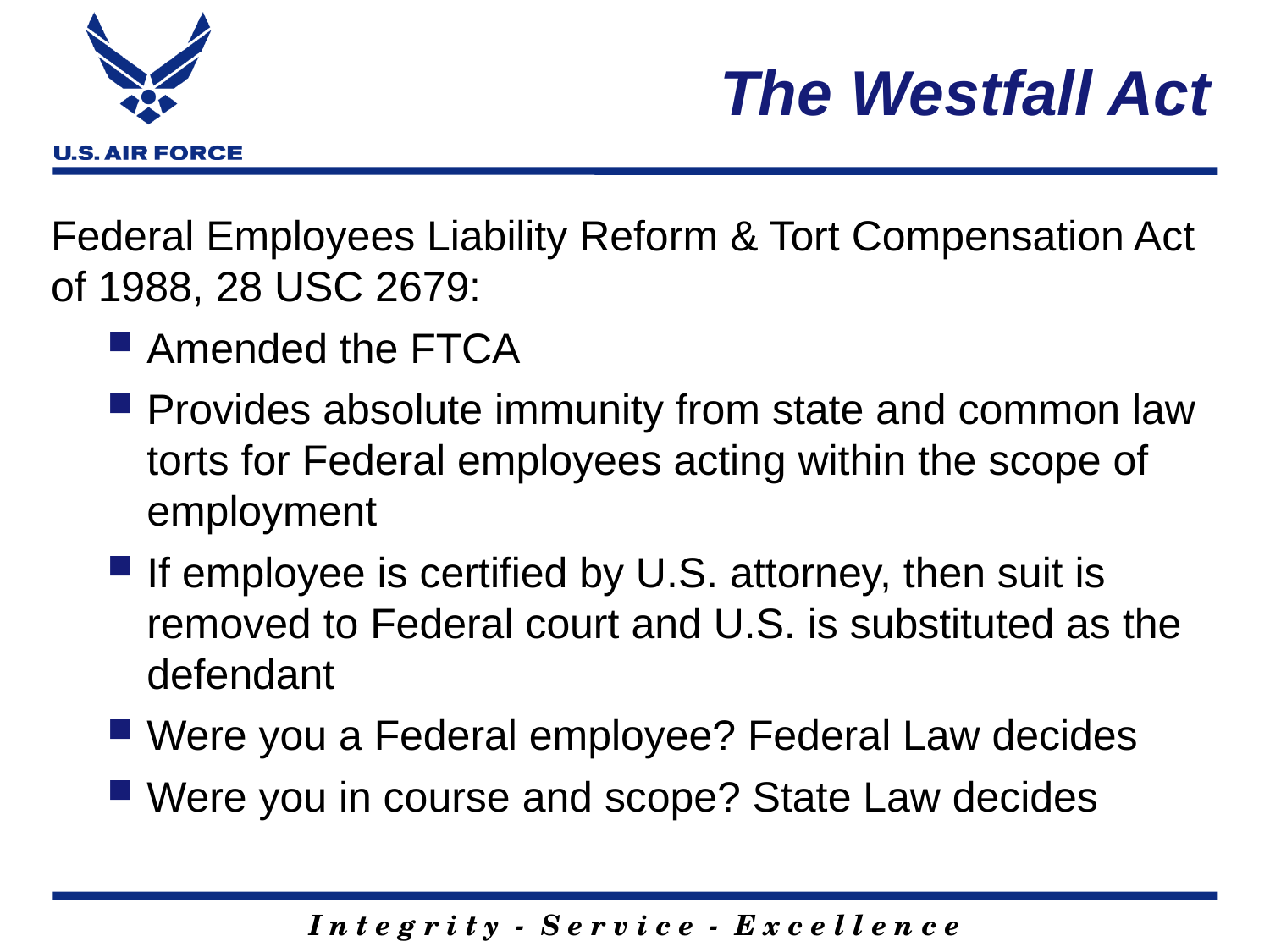

# The Westfall Act
Federal Employees Liability Reform & Tort Compensation Act of 1988, 28 USC 2679:
Amended the FTCA
Provides absolute immunity from state and common law torts for Federal employees acting within the scope of employment
If employee is certified by U.S. attorney, then suit is removed to Federal court and U.S. is substituted as the defendant
Were you a Federal employee? Federal Law decides
Were you in course and scope? State Law decides